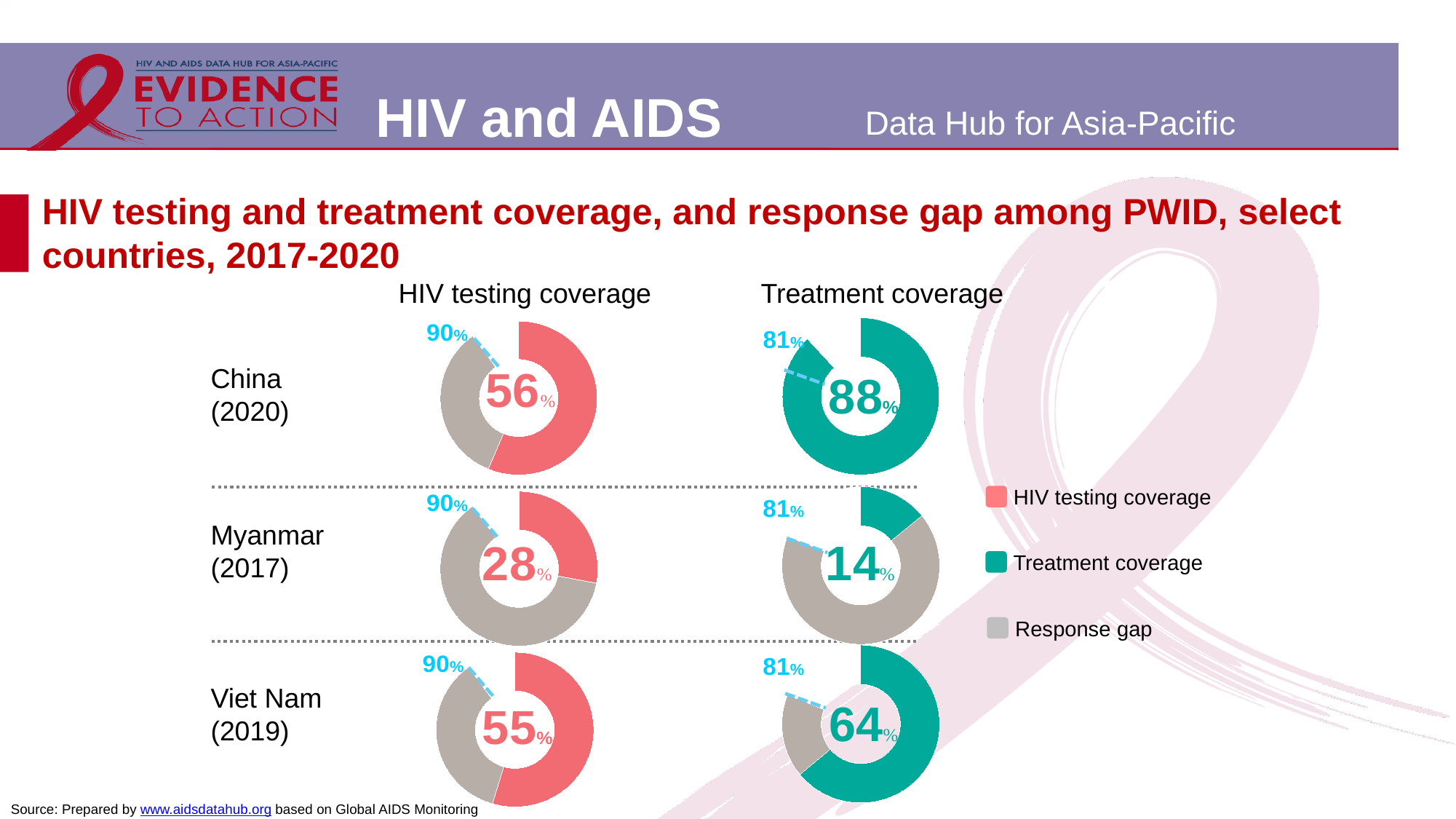

# HIV testing and treatment coverage, and response gap among PWID, select countries, 2017-2020
HIV testing coverage
Treatment coverage

### Chart

| Category |  |
|---|---|
| Testing coverage | 56.35 |
| Gap to 90 | 33.65 |
| gap to 100 | 10.0 |

### Chart

| Category |  |
|---|---|
| Treatment coverage | 88.1 |
| Gap to 81 | 0.0 |
| Gap to 100 | 11.900000000000006 |
China (2020)
88%
HIV testing coverage

### Chart

| Category |  |
|---|---|
| Treatment coverage | 14.1 |
| Gap to 81 | 66.9 |
| Gap to 100 | 19.0 |

### Chart

| Category |  |
|---|---|
| Testing coverage | 28.0 |
| Gap to 90 | 62.0 |
| gap to 100 | 10.0 |
Myanmar
(2017)
14%
Treatment coverage

Response gap

### Chart

| Category |  |
|---|---|
| Treatment coverage | 64.0 |
| Gap to 81 | 17.0 |
| Gap to 100 | 19.0 |

### Chart

| Category |  |
|---|---|
| Testing coverage | 54.6 |
| Gap to 90 | 35.4 |
| gap to 100 | 10.0 |
Viet Nam (2019)
64%
Source: Prepared by www.aidsdatahub.org based on Global AIDS Monitoring